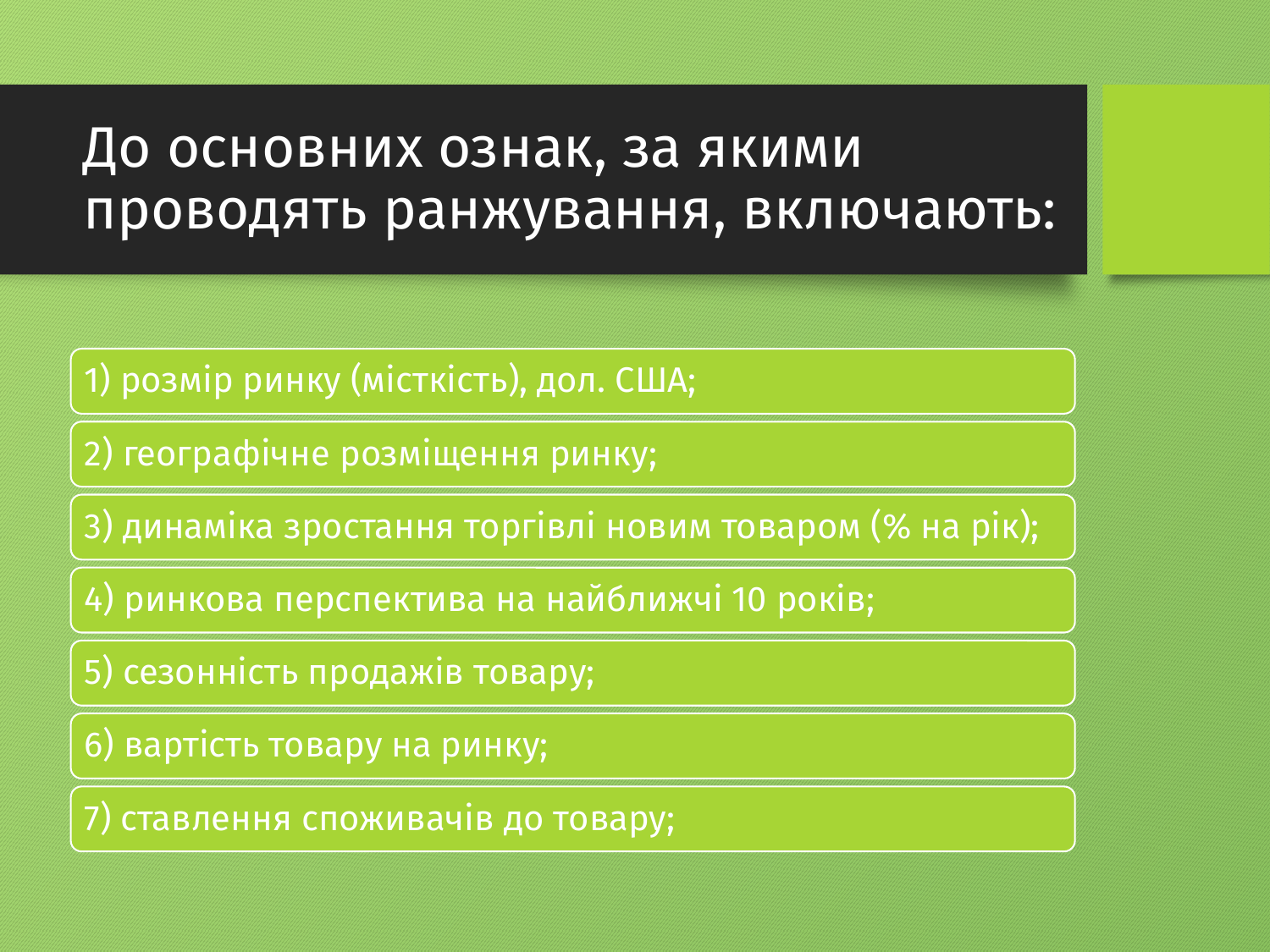

# До основних ознак, за якими проводять ранжування, включають:
1) розмір ринку (місткість), дол. США;
2) географічне розміщення ринку;
3) динаміка зростання торгівлі новим товаром (% на рік);
4) ринкова перспектива на найближчі 10 років;
5) сезонність продажів товару;
6) вартість товару на ринку;
7) ставлення споживачів до товару;